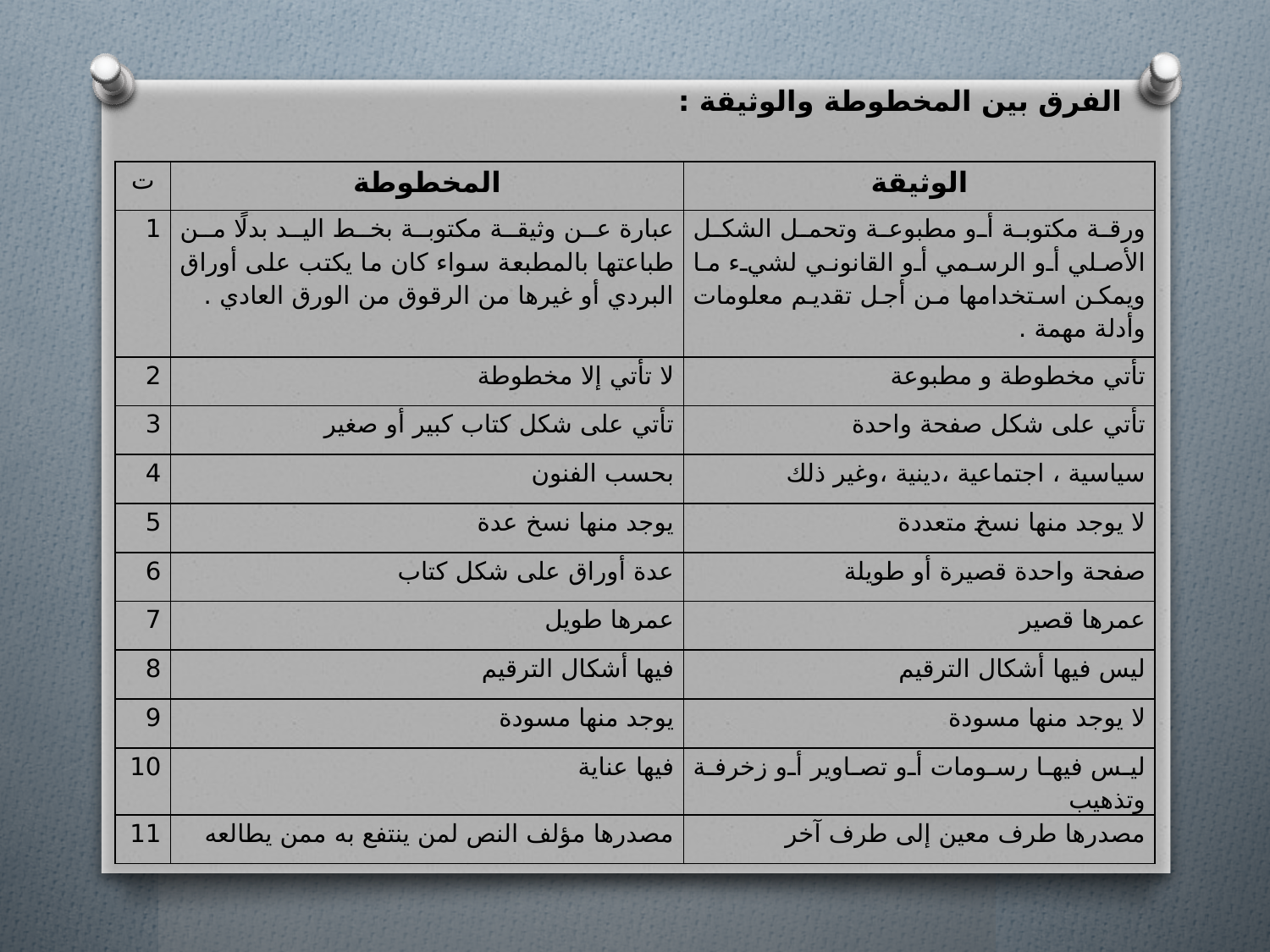

الفرق بين المخطوطة والوثيقة :

| ت | المخطوطة | الوثيقة |
| --- | --- | --- |
| 1 | عبارة عن وثيقة مكتوبة بخط اليد بدلًا من طباعتها بالمطبعة سواء كان ما يكتب على أوراق البردي أو غيرها من الرقوق من الورق العادي . | ورقة مكتوبة أو مطبوعة وتحمل الشكل الأصلي أو الرسمي أو القانوني لشيء ما ويمكن استخدامها من أجل تقديم معلومات وأدلة مهمة . |
| 2 | لا تأتي إلا مخطوطة | تأتي مخطوطة و مطبوعة |
| 3 | تأتي على شكل كتاب كبير أو صغير | تأتي على شكل صفحة واحدة |
| 4 | بحسب الفنون | سياسية ، اجتماعية ،دينية ،وغير ذلك |
| 5 | يوجد منها نسخ عدة | لا يوجد منها نسخ متعددة |
| 6 | عدة أوراق على شكل كتاب | صفحة واحدة قصيرة أو طويلة |
| 7 | عمرها طويل | عمرها قصير |
| 8 | فيها أشكال الترقيم | ليس فيها أشكال الترقيم |
| 9 | يوجد منها مسودة | لا يوجد منها مسودة |
| 10 | فيها عناية | ليس فيها رسومات أو تصاوير أو زخرفة وتذهيب |
| 11 | مصدرها مؤلف النص لمن ينتفع به ممن يطالعه | مصدرها طرف معين إلى طرف آخر |